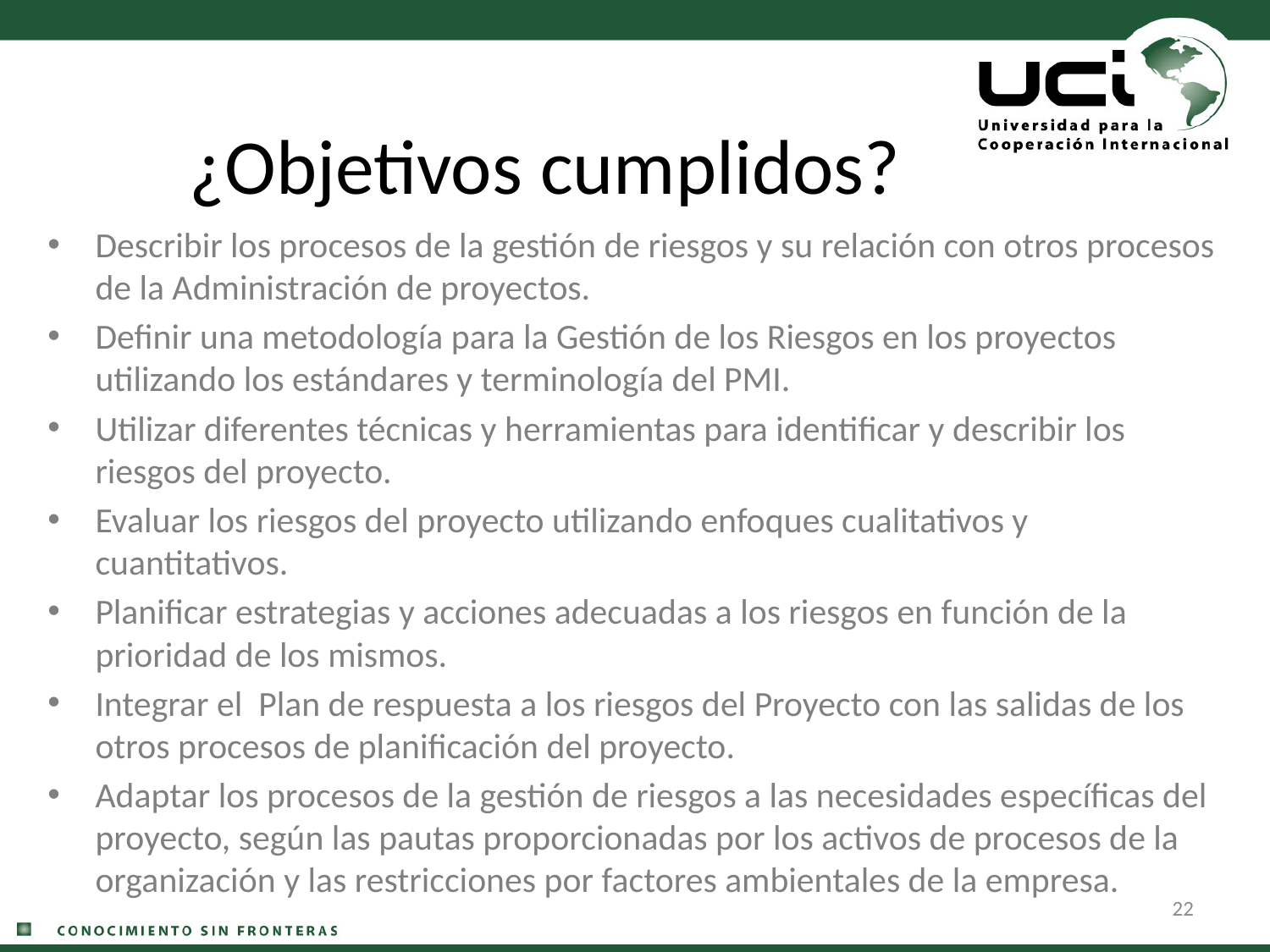

# ¿Objetivos cumplidos?
Describir los procesos de la gestión de riesgos y su relación con otros procesos de la Administración de proyectos.
Definir una metodología para la Gestión de los Riesgos en los proyectos utilizando los estándares y terminología del PMI.
Utilizar diferentes técnicas y herramientas para identificar y describir los riesgos del proyecto.
Evaluar los riesgos del proyecto utilizando enfoques cualitativos y cuantitativos.
Planificar estrategias y acciones adecuadas a los riesgos en función de la prioridad de los mismos.
Integrar el  Plan de respuesta a los riesgos del Proyecto con las salidas de los otros procesos de planificación del proyecto.
Adaptar los procesos de la gestión de riesgos a las necesidades específicas del proyecto, según las pautas proporcionadas por los activos de procesos de la organización y las restricciones por factores ambientales de la empresa.
22